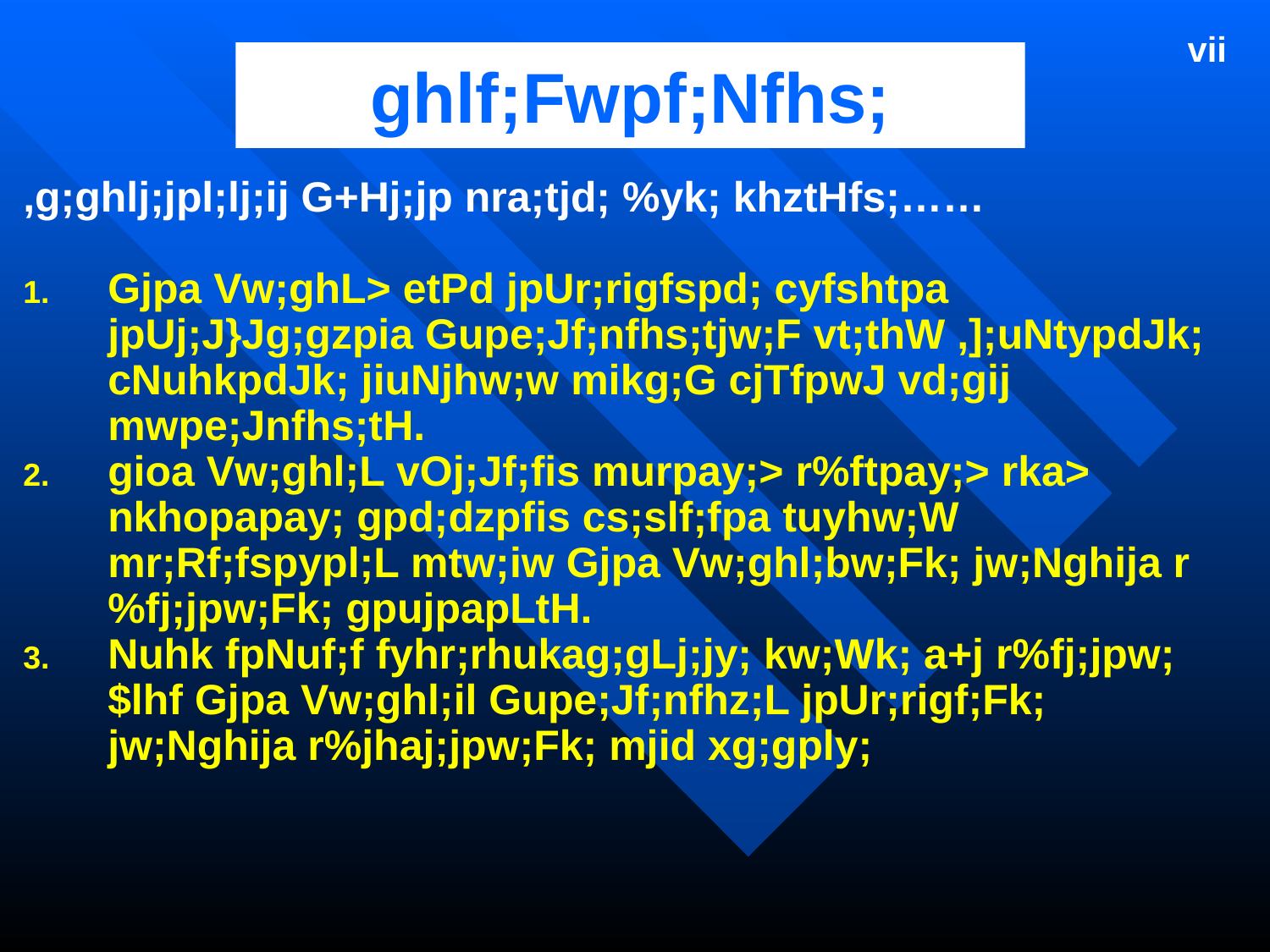

vii
# ghlf;Fwpf;Nfhs;
,g;ghlj;jpl;lj;ij G+Hj;jp nra;tjd; %yk; khztHfs;……

Gjpa Vw;ghL> etPd jpUr;rigfspd; cyfshtpa jpUj;J}Jg;gzpia Gupe;Jf;nfhs;tjw;F vt;thW ,];uNtypdJk; cNuhkpdJk; jiuNjhw;w mikg;G cjTfpwJ vd;gij mwpe;Jnfhs;tH.
gioa Vw;ghl;L vOj;Jf;fis murpay;> r%ftpay;> rka> nkhopapay; gpd;dzpfis cs;slf;fpa tuyhw;W mr;Rf;fspypl;L mtw;iw Gjpa Vw;ghl;bw;Fk; jw;Nghija r%fj;jpw;Fk; gpujpapLtH.
Nuhk fpNuf;f fyhr;rhukag;gLj;jy; kw;Wk; a+j r%fj;jpw;$lhf Gjpa Vw;ghl;il Gupe;Jf;nfhz;L jpUr;rigf;Fk; jw;Nghija r%jhaj;jpw;Fk; mjid xg;gply;